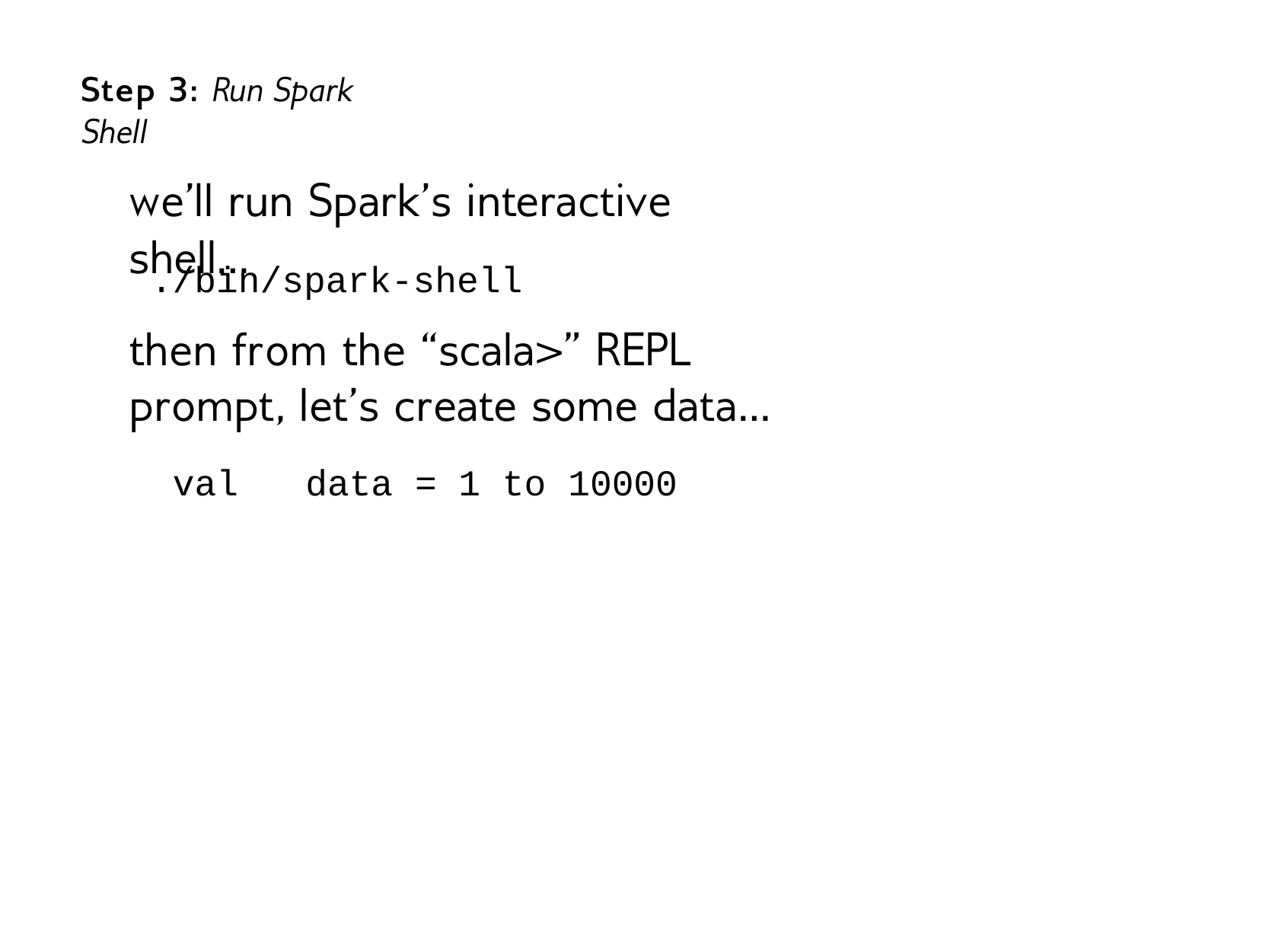

Step 3: Run Spark Shell
we’ll run Spark’s interactive shell…
./bin/spark-shell

then from the “scala>” REPL prompt, let’s create some data…

val	data = 1 to	10000